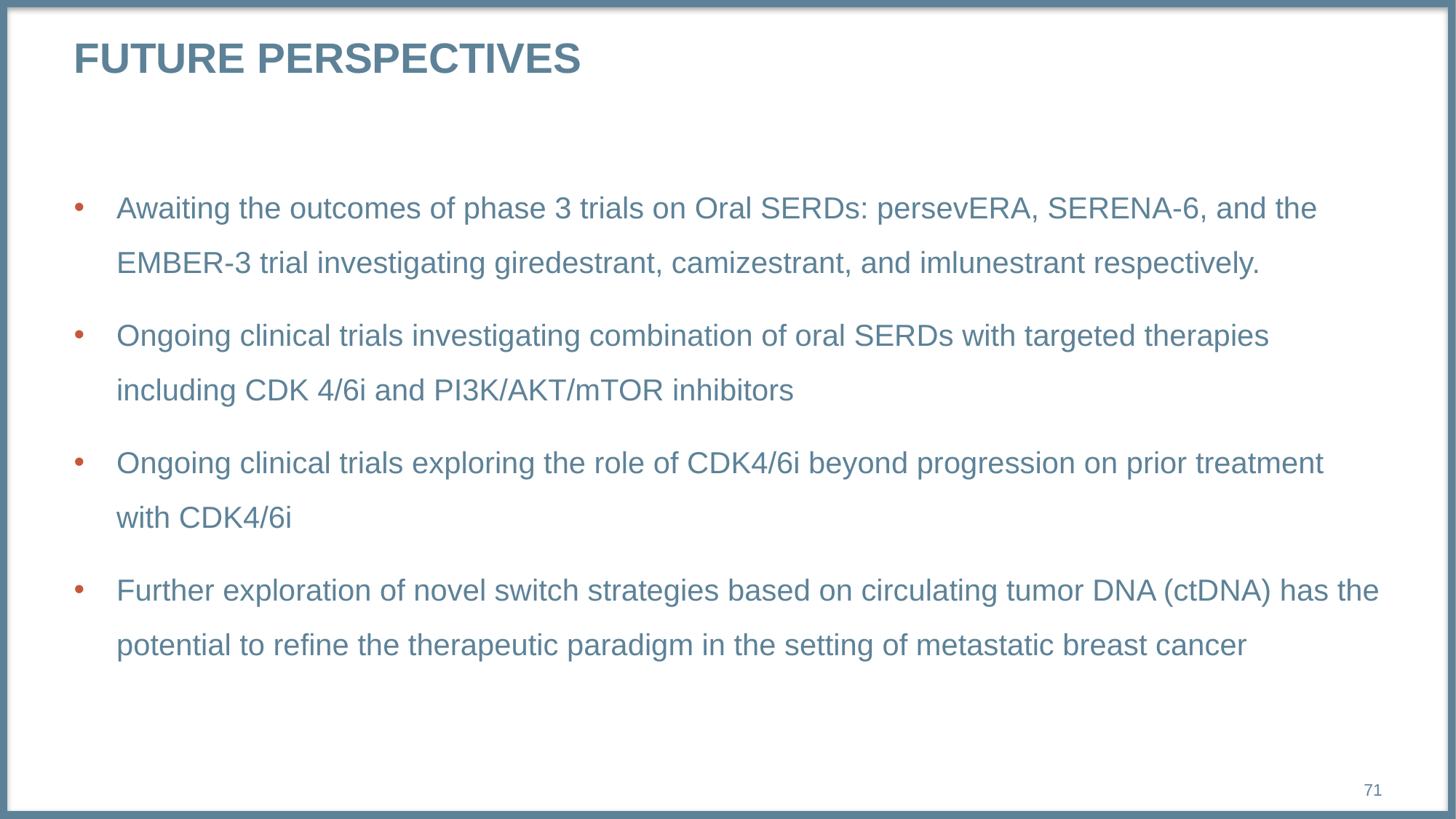

# FUTURE PERSPECTIVES
Awaiting the outcomes of phase 3 trials on Oral SERDs: persevERA, SERENA-6, and the EMBER-3 trial investigating giredestrant, camizestrant, and imlunestrant respectively.
Ongoing clinical trials investigating combination of oral SERDs with targeted therapies including CDK 4/6i and PI3K/AKT/mTOR inhibitors
Ongoing clinical trials exploring the role of CDK4/6i beyond progression on prior treatment with CDK4/6i
Further exploration of novel switch strategies based on circulating tumor DNA (ctDNA) has the potential to refine the therapeutic paradigm in the setting of metastatic breast cancer

71